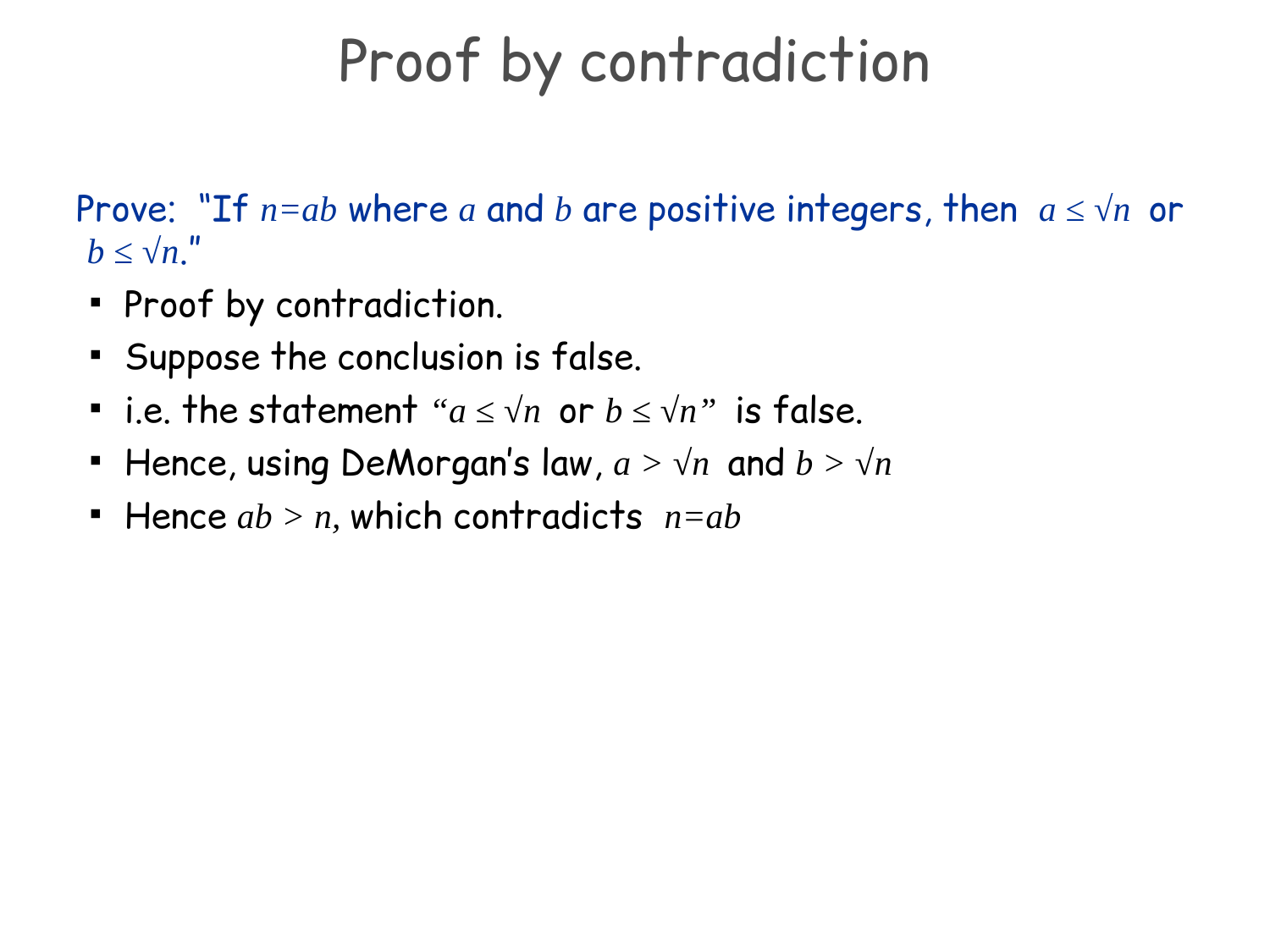

# Proof by contradiction
Prove:  “If n=ab where a and b are positive integers, then  a ≤ √n  or  b ≤ √n.”
Proof by contradiction.
Suppose the conclusion is false.
i.e. the statement “a ≤ √n  or b ≤ √n”  is false.
Hence, using DeMorgan’s law, a > √n  and b > √n
Hence ab > n, which contradicts  n=ab